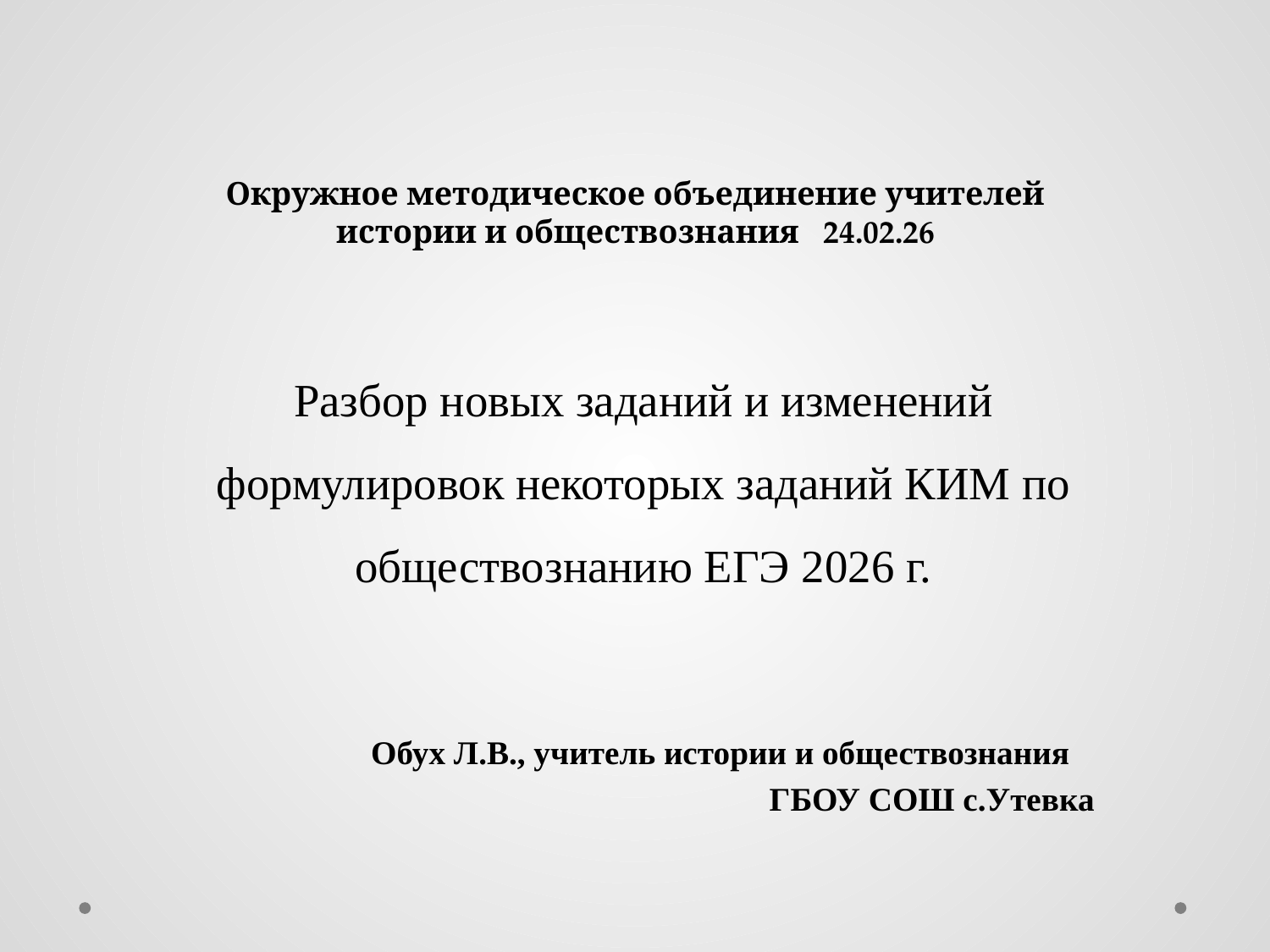

# Окружное методическое объединение учителей истории и обществознания   24.02.26
Разбор новых заданий и изменений формулировок некоторых заданий КИМ по обществознанию ЕГЭ 2026 г.

Обух Л.В., учитель истории и обществознания
ГБОУ СОШ с.Утевка